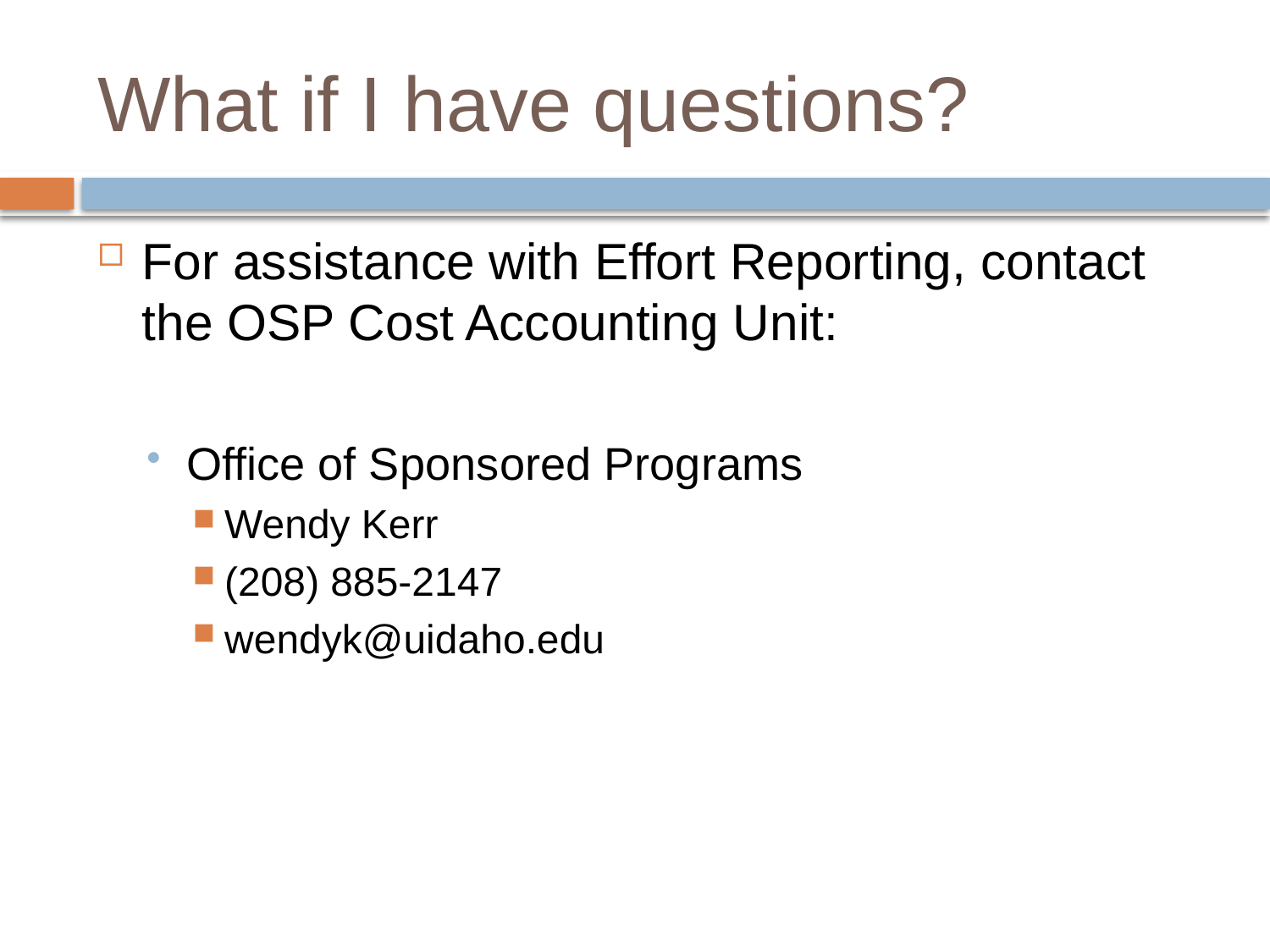

# What if I have questions?
For assistance with Effort Reporting, contact the OSP Cost Accounting Unit:

Office of Sponsored Programs
Wendy Kerr
(208) 885-2147
wendyk@uidaho.edu